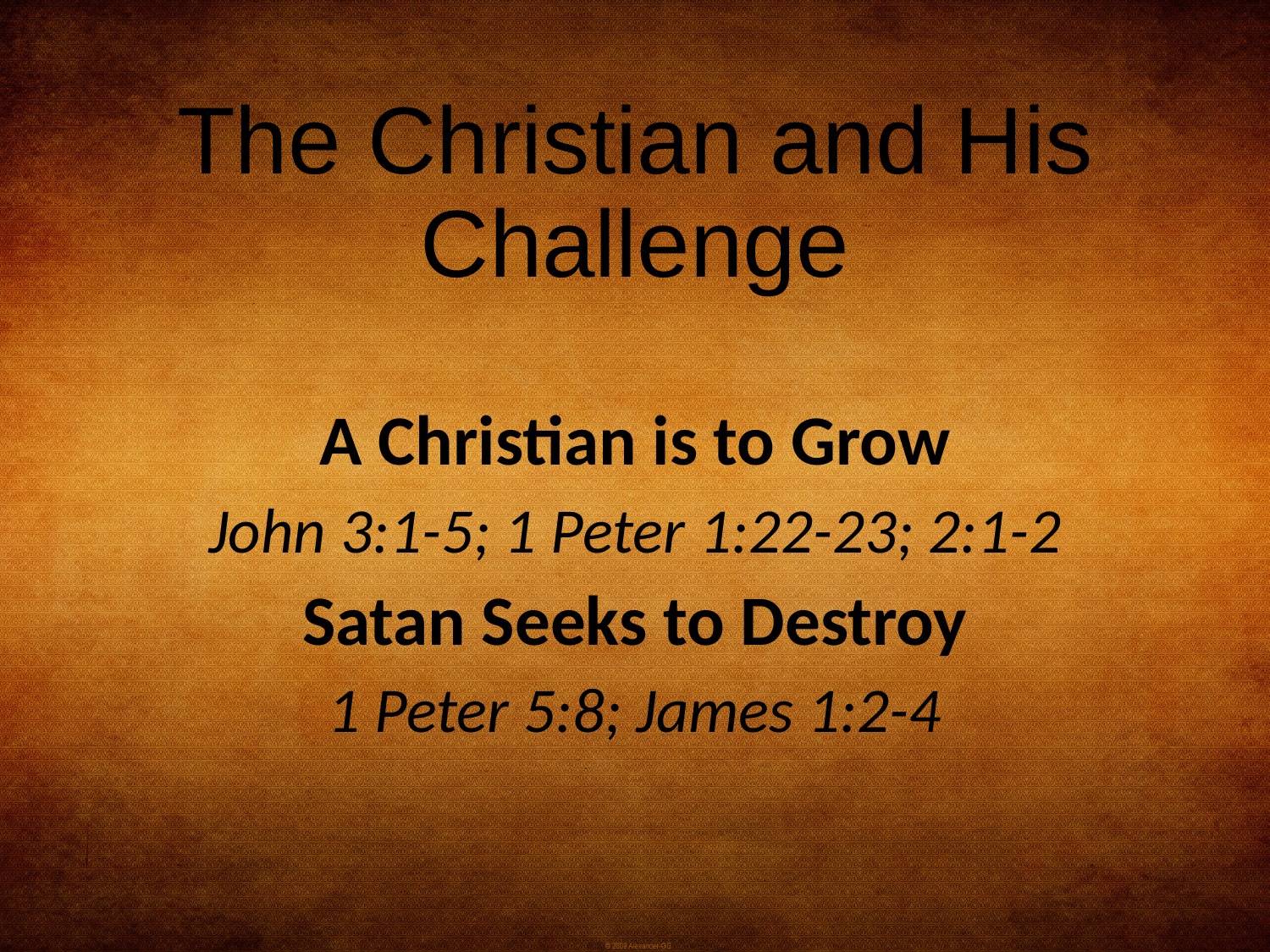

# The Christian and His Challenge

A Christian is to Grow
John 3:1-5; 1 Peter 1:22-23; 2:1-2
Satan Seeks to Destroy
1 Peter 5:8; James 1:2-4